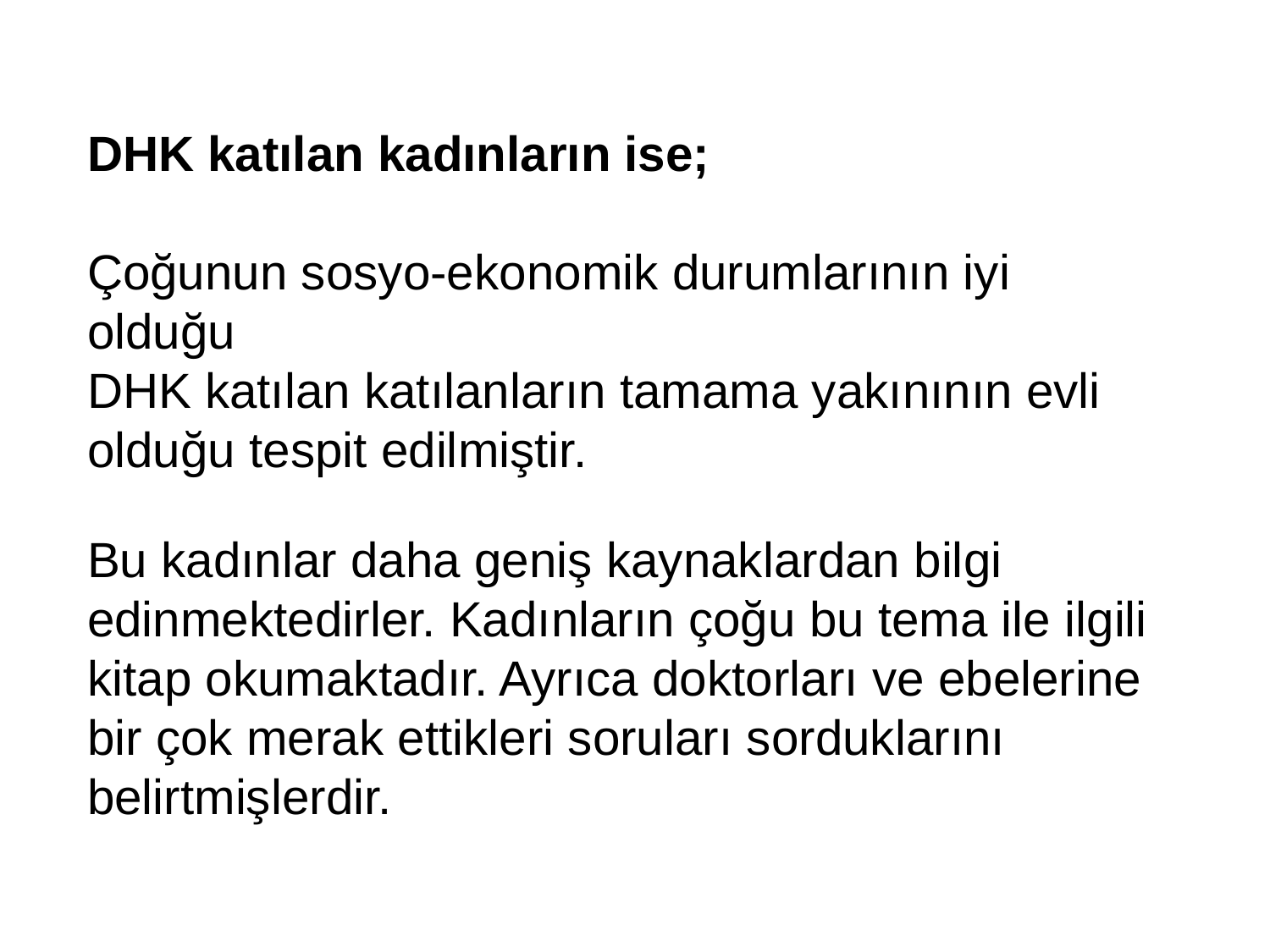

DHK katılan kadınların ise;

Çoğunun sosyo-ekonomik durumlarının iyi olduğu
DHK katılan katılanların tamama yakınının evli olduğu tespit edilmiştir.

Bu kadınlar daha geniş kaynaklardan bilgi edinmektedirler. Kadınların çoğu bu tema ile ilgili kitap okumaktadır. Ayrıca doktorları ve ebelerine bir çok merak ettikleri soruları sorduklarını belirtmişlerdir.